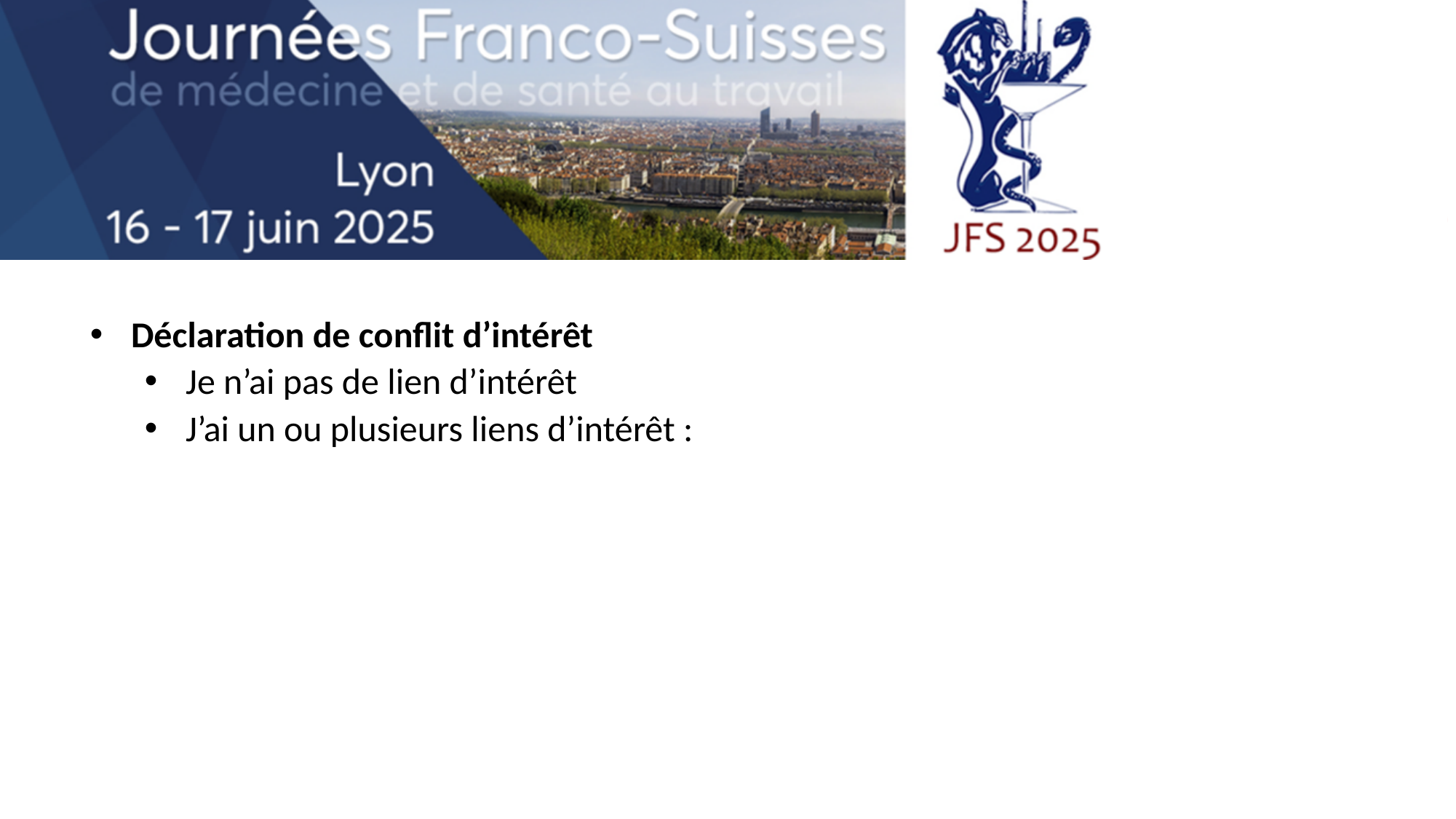

Déclaration de conflit d’intérêt
Je n’ai pas de lien d’intérêt
J’ai un ou plusieurs liens d’intérêt :